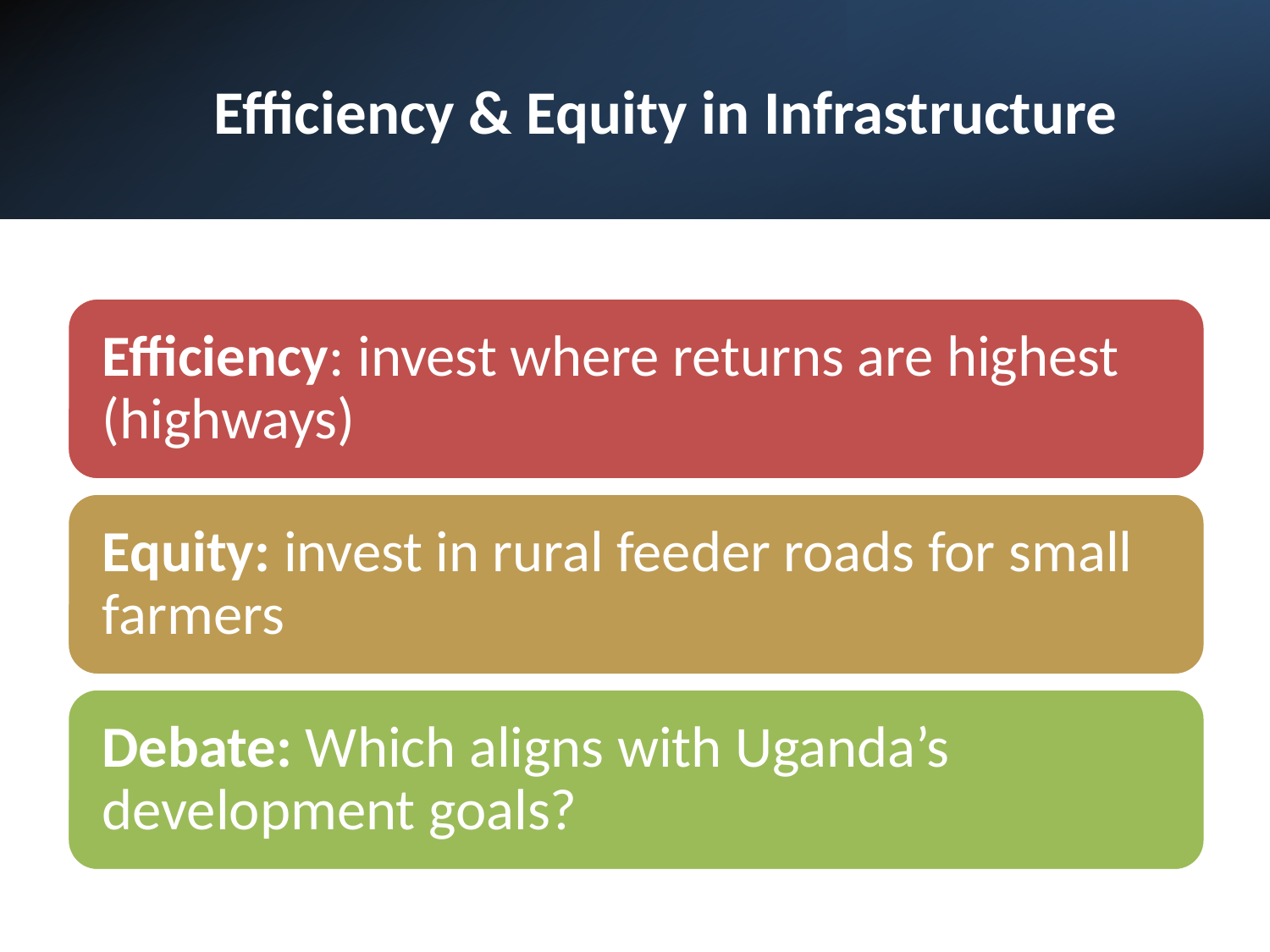

# Efficiency & Equity in Infrastructure
Efficiency: invest where returns are highest (highways)
Equity: invest in rural feeder roads for small farmers
Debate: Which aligns with Uganda’s development goals?